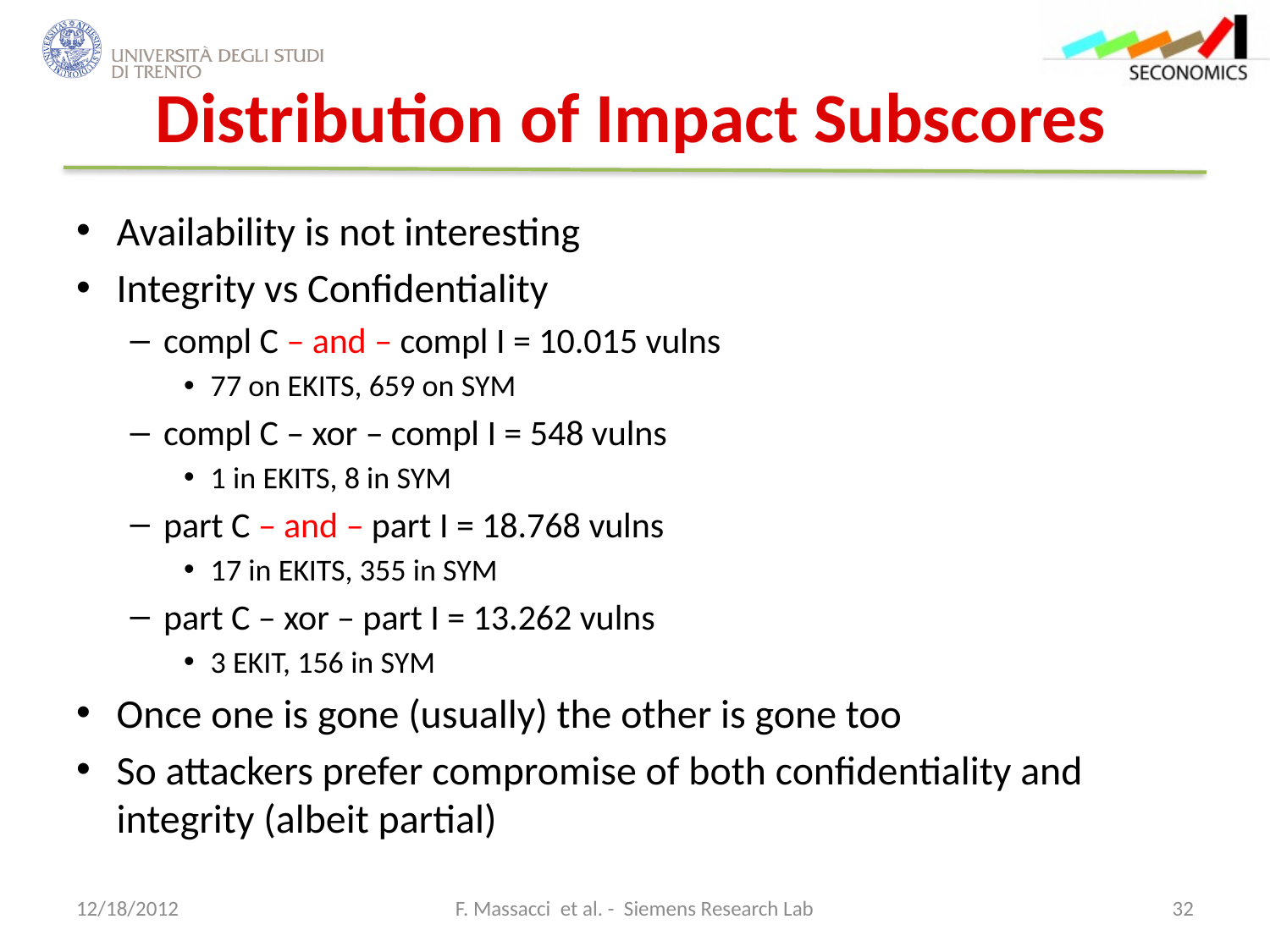

# Distribution of Impact Subscores
Availability is not interesting
Integrity vs Confidentiality
compl C – and – compl I = 10.015 vulns
77 on EKITS, 659 on SYM
compl C – xor – compl I = 548 vulns
1 in EKITS, 8 in SYM
part C – and – part I = 18.768 vulns
17 in EKITS, 355 in SYM
part C – xor – part I = 13.262 vulns
3 EKIT, 156 in SYM
Once one is gone (usually) the other is gone too
So attackers prefer compromise of both confidentiality and integrity (albeit partial)
12/18/2012
F. Massacci  et al. -  Siemens Research Lab
32